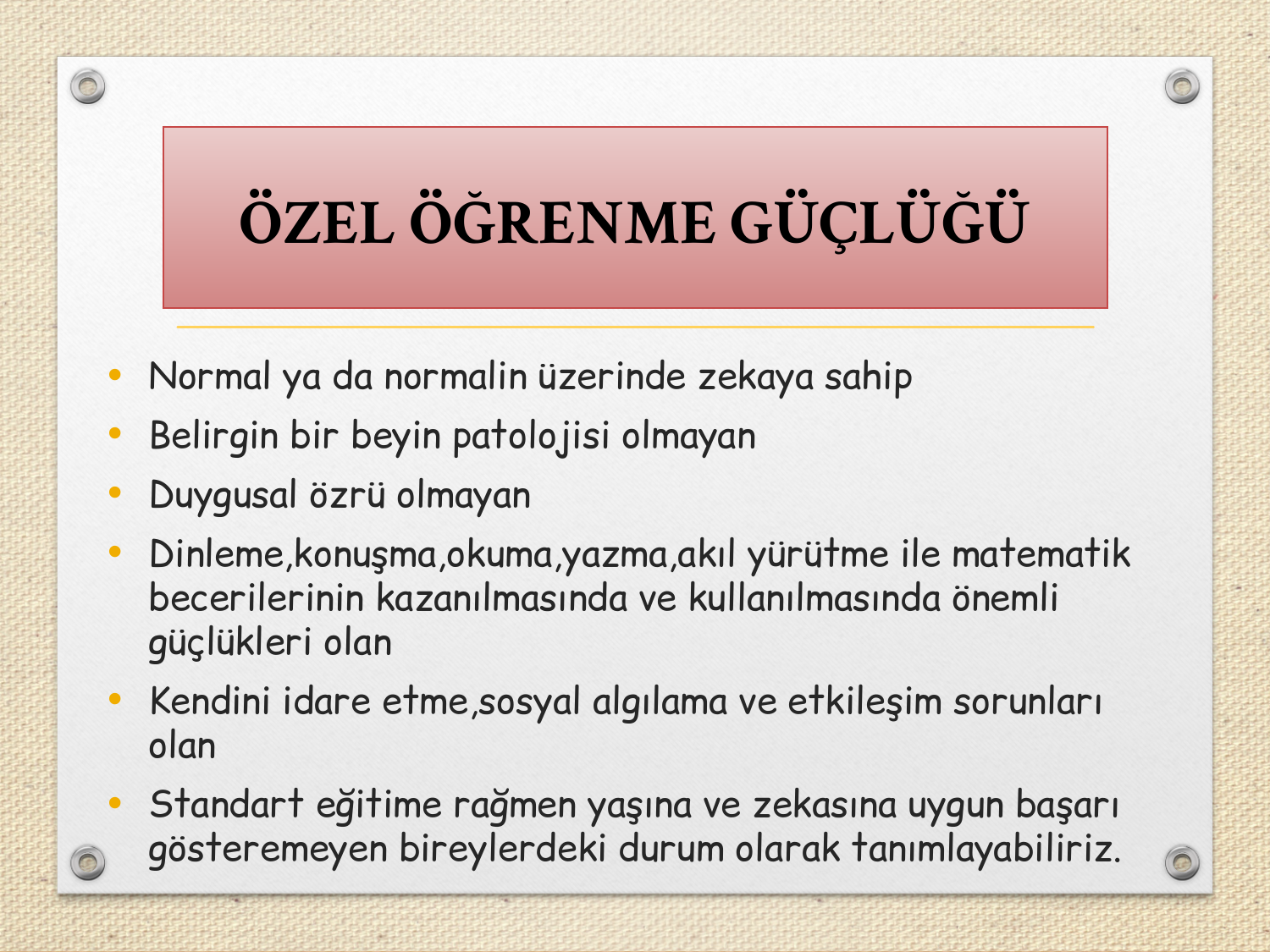

# ÖZEL ÖĞRENME GÜÇLÜĞÜ
Normal ya da normalin üzerinde zekaya sahip
Belirgin bir beyin patolojisi olmayan
Duygusal özrü olmayan
Dinleme,konuşma,okuma,yazma,akıl yürütme ile matematik becerilerinin kazanılmasında ve kullanılmasında önemli güçlükleri olan
Kendini idare etme,sosyal algılama ve etkileşim sorunları olan
Standart eğitime rağmen yaşına ve zekasına uygun başarı gösteremeyen bireylerdeki durum olarak tanımlayabiliriz.